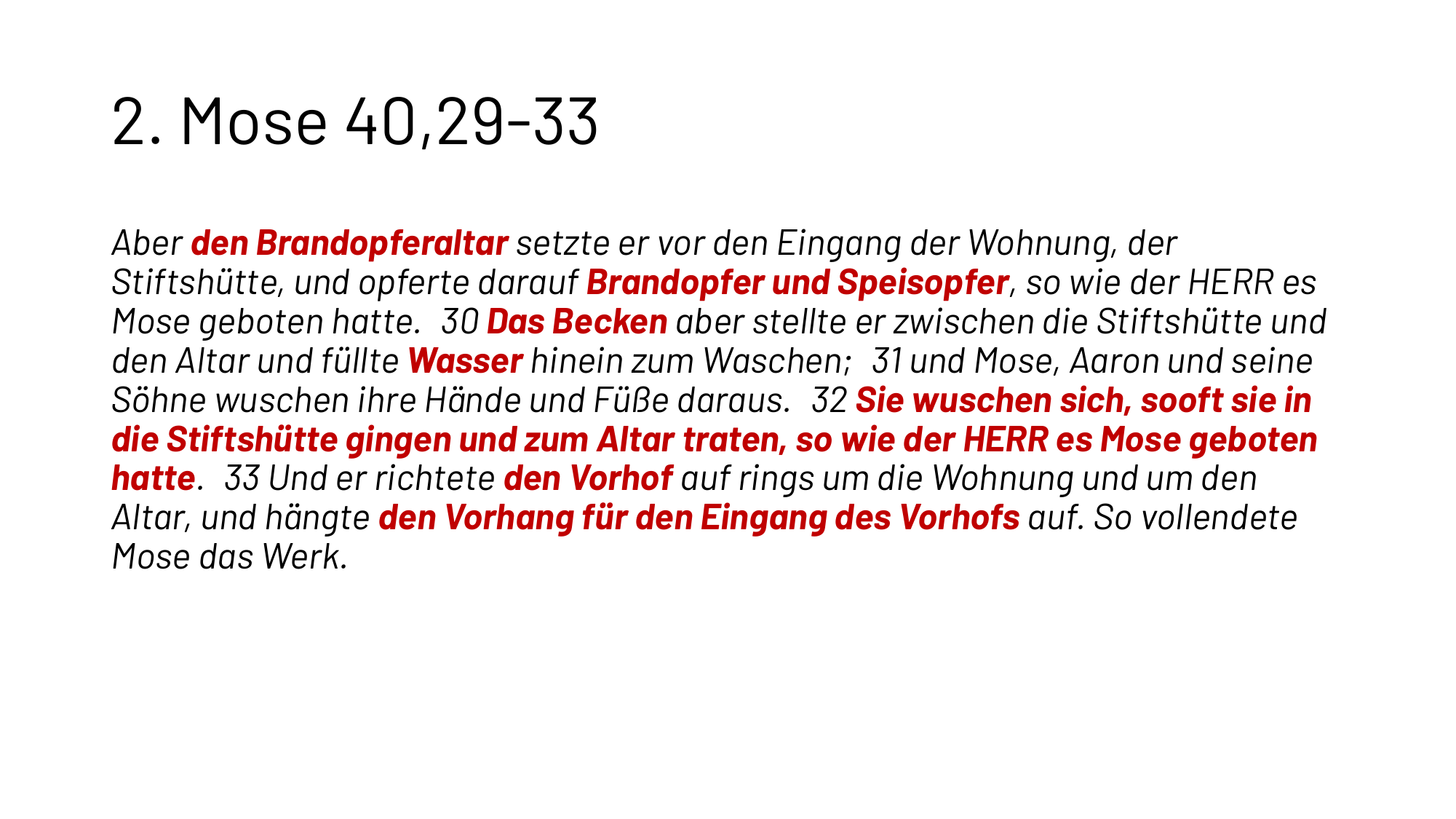

# 2. Mose 40,29-33
Aber den Brandopferaltar setzte er vor den Eingang der Wohnung, der Stiftshütte, und opferte darauf Brandopfer und Speisopfer, so wie der HERR es Mose geboten hatte. 30 Das Becken aber stellte er zwischen die Stiftshütte und den Altar und füllte Wasser hinein zum Waschen; 31 und Mose, Aaron und seine Söhne wuschen ihre Hände und Füße daraus. 32 Sie wuschen sich, sooft sie in die Stiftshütte gingen und zum Altar traten, so wie der HERR es Mose geboten hatte. 33 Und er richtete den Vorhof auf rings um die Wohnung und um den Altar, und hängte den Vorhang für den Eingang des Vorhofs auf. So vollendete Mose das Werk.